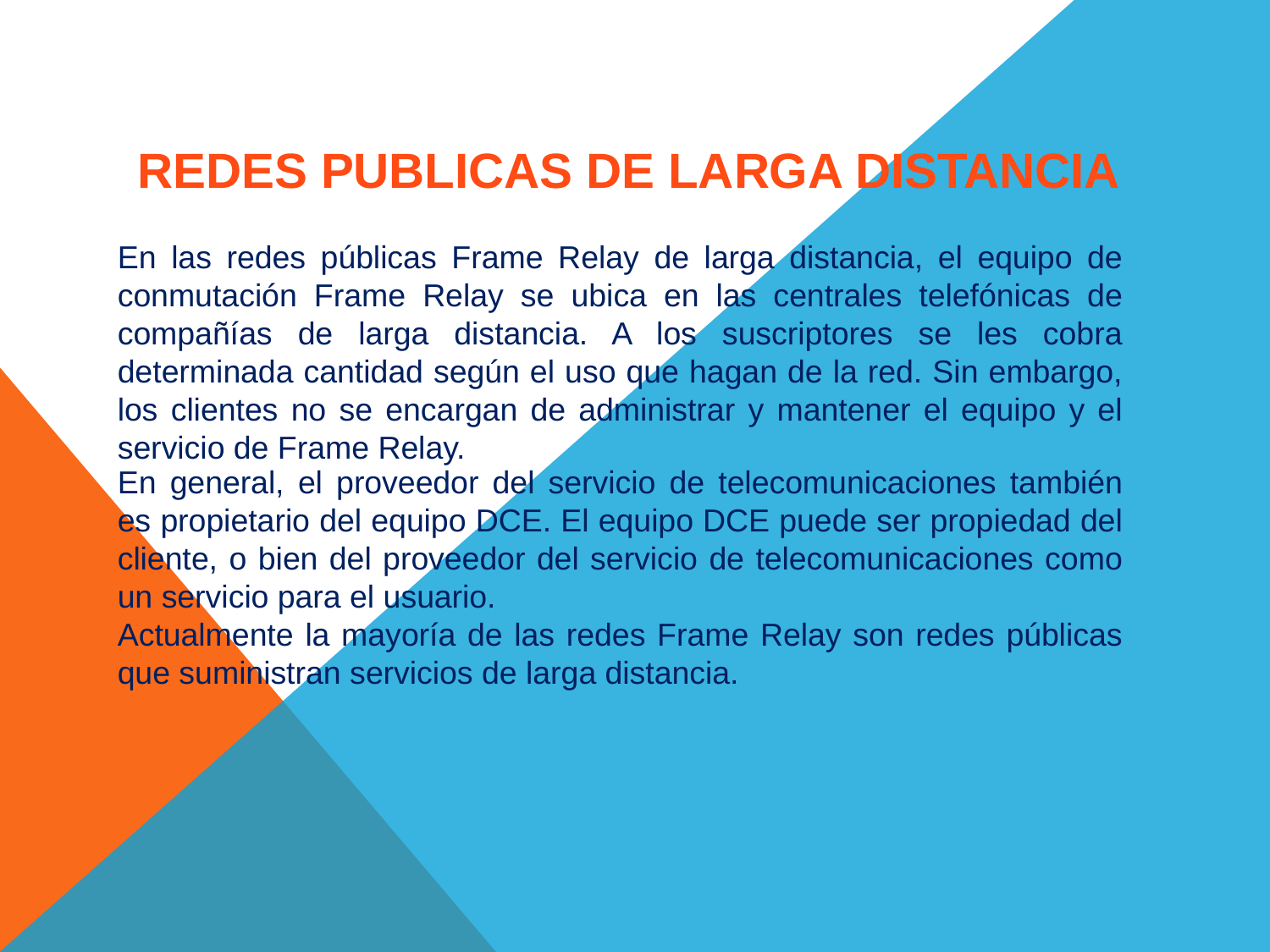

REDES PUBLICAS DE LARGA DISTANCIA
En las redes públicas Frame Relay de larga distancia, el equipo de conmutación Frame Relay se ubica en las centrales telefónicas de compañías de larga distancia. A los suscriptores se les cobra determinada cantidad según el uso que hagan de la red. Sin embargo, los clientes no se encargan de administrar y mantener el equipo y el servicio de Frame Relay.
En general, el proveedor del servicio de telecomunicaciones también es propietario del equipo DCE. El equipo DCE puede ser propiedad del cliente, o bien del proveedor del servicio de telecomunicaciones como un servicio para el usuario.
Actualmente la mayoría de las redes Frame Relay son redes públicas que suministran servicios de larga distancia.